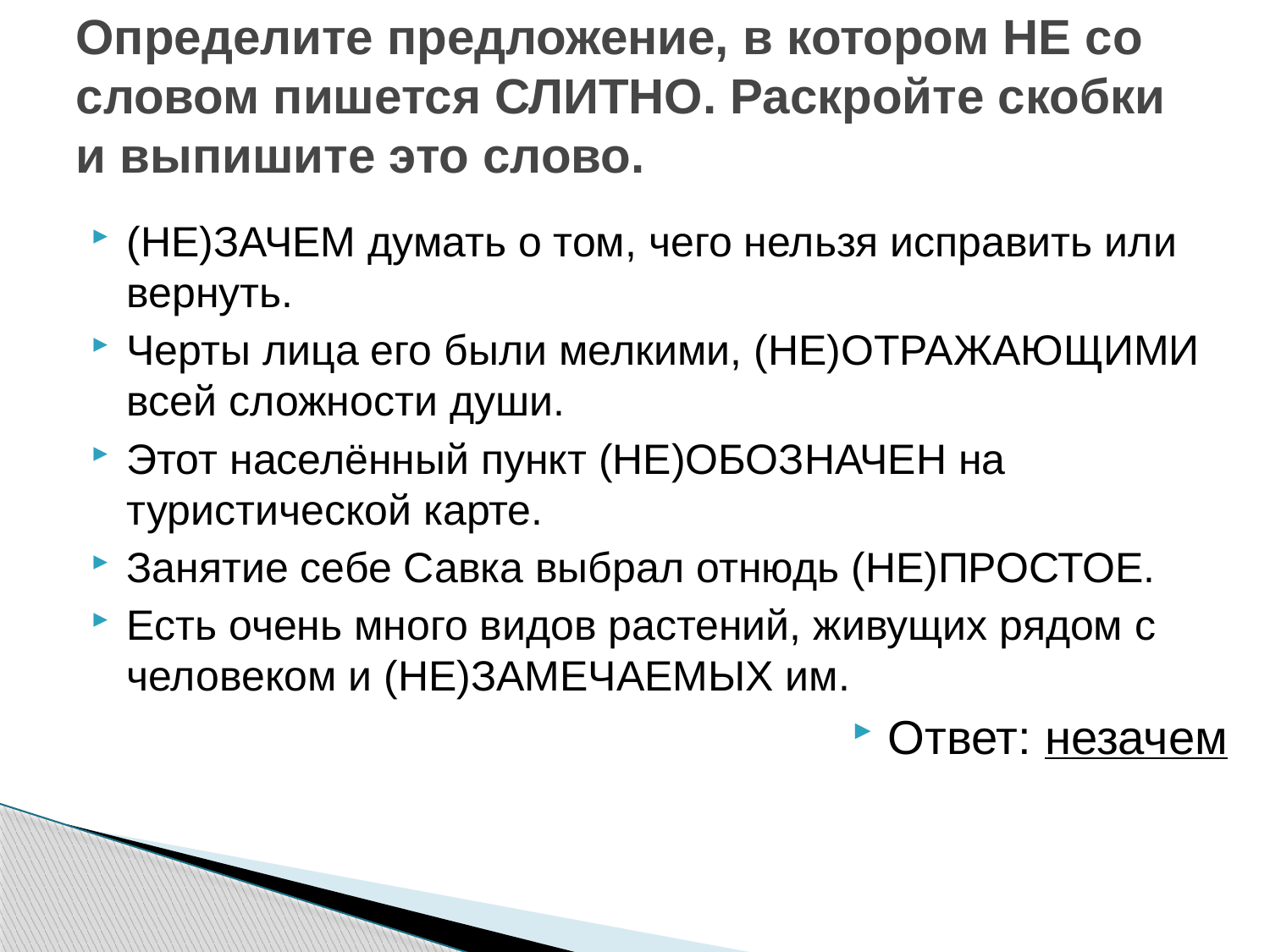

# Определите предложение, в котором НЕ со словом пишется СЛИТНО. Раскройте скобки и выпишите это слово.
(НЕ)ЗАЧЕМ думать о том, чего нельзя исправить или вернуть.
Черты лица его были мелкими, (НЕ)ОТРАЖАЮЩИМИ всей сложности души.
Этот населённый пункт (НЕ)ОБОЗНАЧЕН на туристической карте.
Занятие себе Савка выбрал отнюдь (НЕ)ПРОСТОЕ.
Есть очень много видов растений, живущих рядом с человеком и (НЕ)ЗАМЕЧАЕМЫХ им.
Ответ: незачем